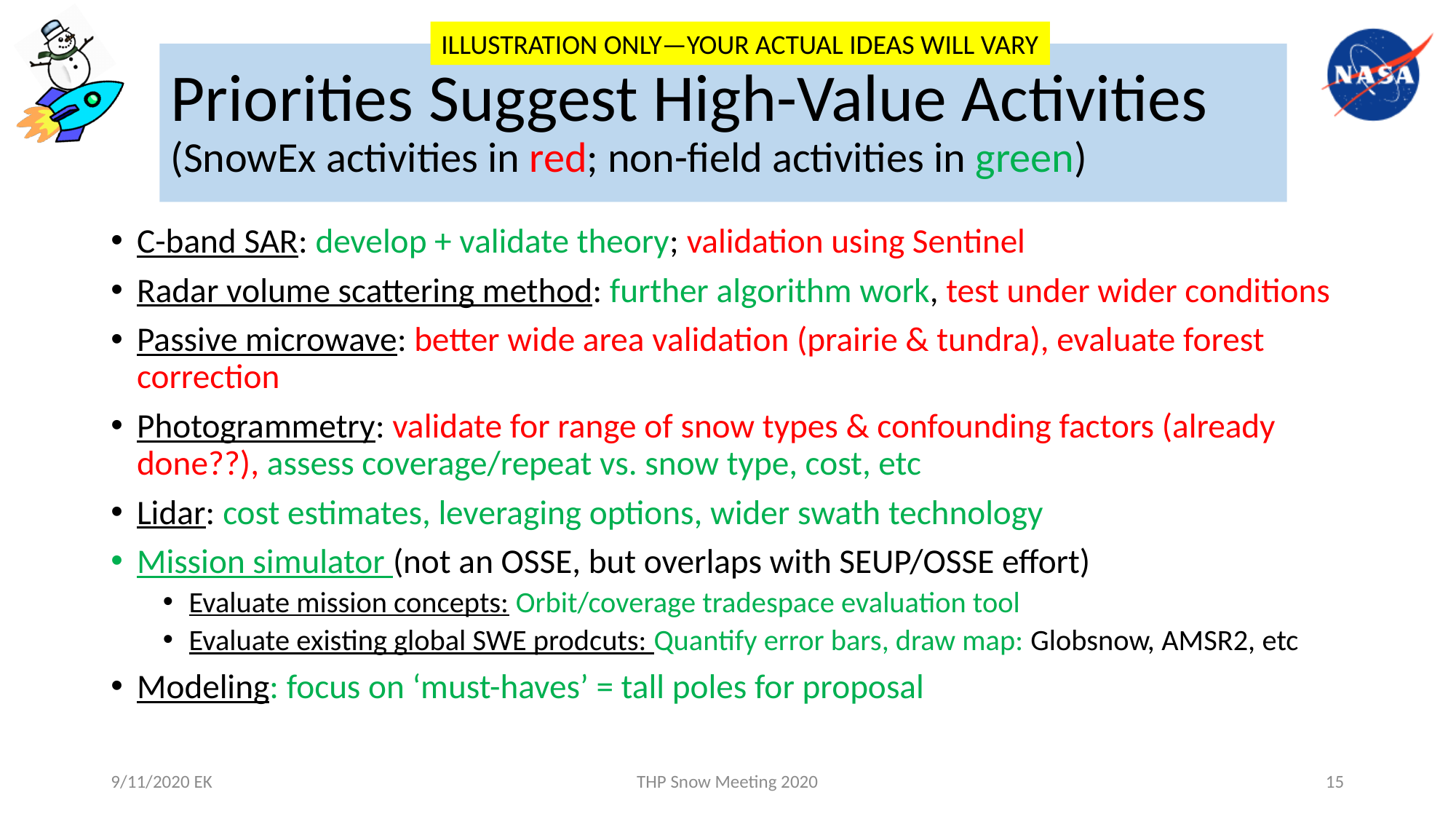

ILLUSTRATION ONLY—YOUR ACTUAL IDEAS WILL VARY
# Priorities Suggest High-Value Activities (SnowEx activities in red; non-field activities in green)
C-band SAR: develop + validate theory; validation using Sentinel
Radar volume scattering method: further algorithm work, test under wider conditions
Passive microwave: better wide area validation (prairie & tundra), evaluate forest correction
Photogrammetry: validate for range of snow types & confounding factors (already done??), assess coverage/repeat vs. snow type, cost, etc
Lidar: cost estimates, leveraging options, wider swath technology
Mission simulator (not an OSSE, but overlaps with SEUP/OSSE effort)
Evaluate mission concepts: Orbit/coverage tradespace evaluation tool
Evaluate existing global SWE prodcuts: Quantify error bars, draw map: Globsnow, AMSR2, etc
Modeling: focus on ‘must-haves’ = tall poles for proposal

9/11/2020 EK
THP Snow Meeting 2020
15